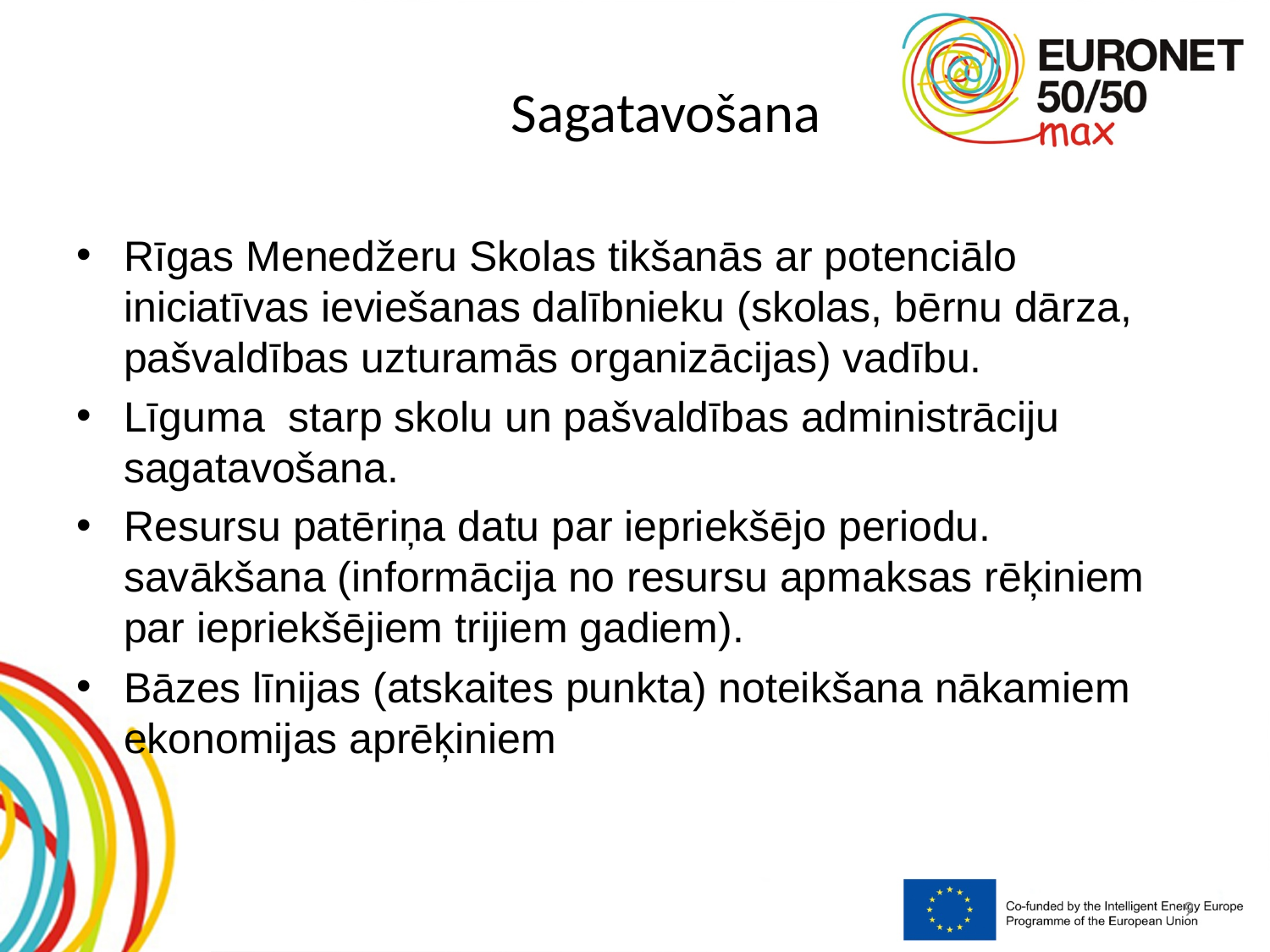

# Sagatavošana
Rīgas Menedžeru Skolas tikšanās ar potenciālo iniciatīvas ieviešanas dalībnieku (skolas, bērnu dārza, pašvaldības uzturamās organizācijas) vadību.
Līguma  starp skolu un pašvaldības administrāciju sagatavošana.
Resursu patēriņa datu par iepriekšējo periodu. savākšana (informācija no resursu apmaksas rēķiniem par iepriekšējiem trijiem gadiem).
Bāzes līnijas (atskaites punkta) noteikšana nākamiem ekonomijas aprēķiniem

9